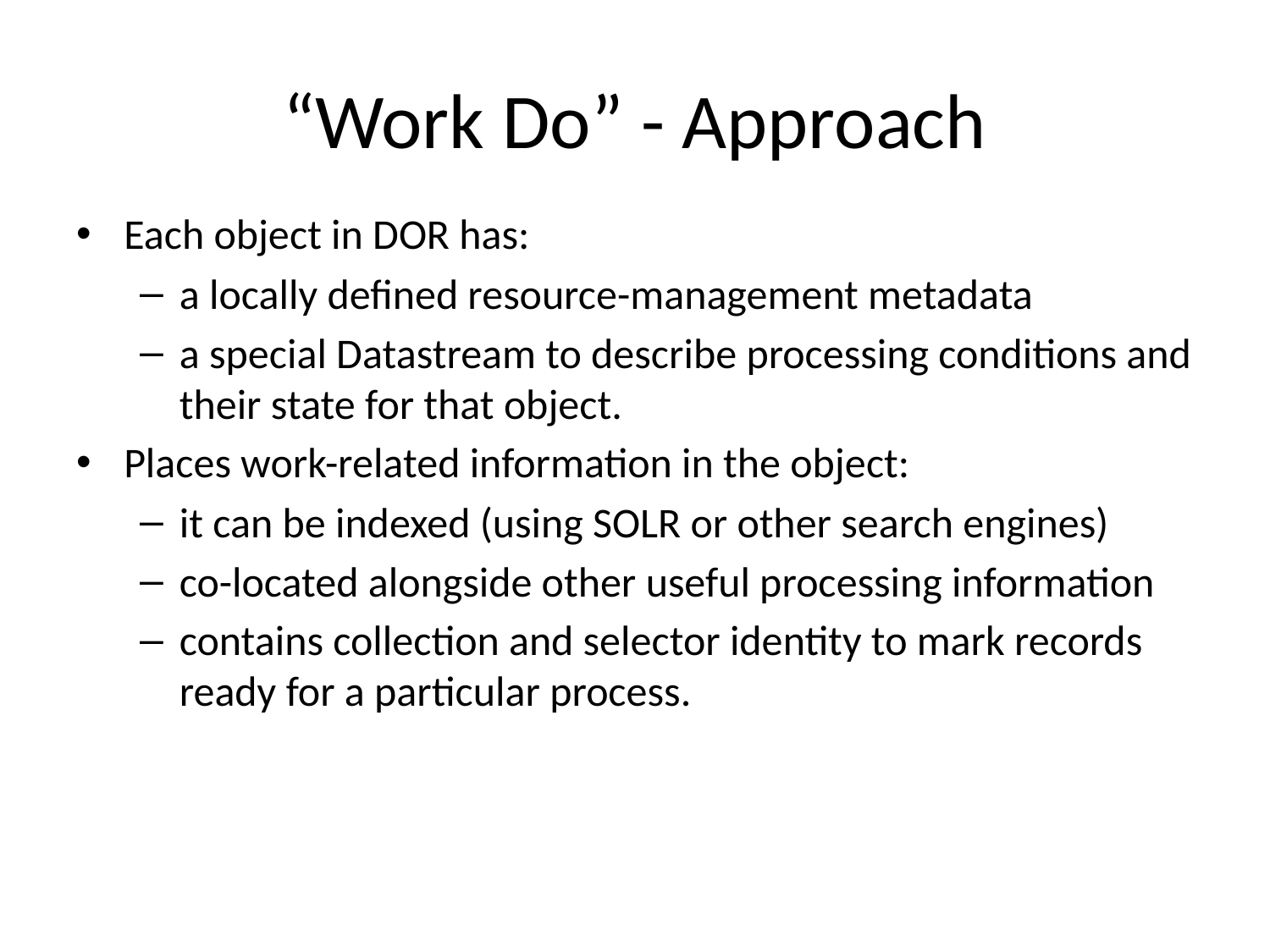

# “Work Do” - Approach
Each object in DOR has:
a locally defined resource-management metadata
a special Datastream to describe processing conditions and their state for that object.
Places work-related information in the object:
it can be indexed (using SOLR or other search engines)
co-located alongside other useful processing information
contains collection and selector identity to mark records ready for a particular process.